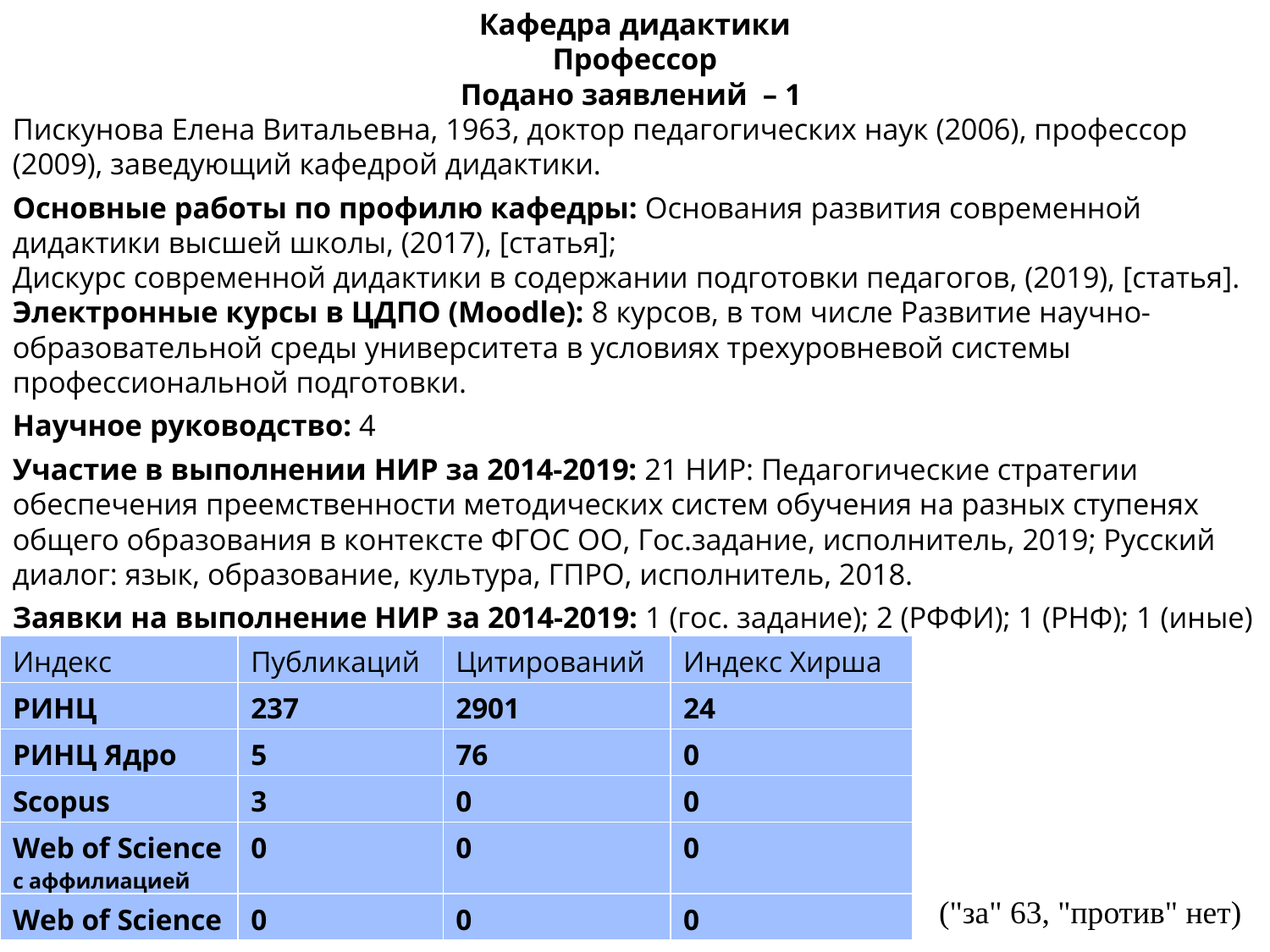

Кафедра дидактики
Профессор
Подано заявлений  – 1
Пискунова Елена Витальевна, 1963​, доктор педагогических наук (2006)​, профессор (2009), заведующий кафедрой дидактики.
Основные работы по профилю кафедры: Основания развития современной дидактики высшей школы, (2017), [статья];
Дискурс современной дидактики в содержании подготовки педагогов, (2019), [статья].​
Электронные курсы в ЦДПО (Moodle): 8 курсов, в том числе Развитие научно-образовательной среды университета в условиях трехуровневой системы профессиональной подготовки.
Научное руководство: 4
Участие в выполнении НИР за 2014-2019: 21 НИР: Педагогические стратегии обеспечения преемственности методических систем обучения на разных ступенях общего образования в контексте ФГОС ОО, Гос.задание, исполнитель, 2019; Русский диалог: язык, образование, культура, ГПРО, исполнитель, 2018.​
Заявки на выполнение НИР за 2014-2019: 1 (гос. задание); 2 (РФФИ); 1 (РНФ); 1 (иные)​

| Индекс | Публикаций | Цитирований | Индекс Хирша |
| --- | --- | --- | --- |
| РИНЦ | 237 | 2901 | 24 |
| РИНЦ Ядро | 5 | 76 | 0 |
| Scopus | 3 | 0 | 0 |
| Web of Science c аффилиацией | 0 | 0 | 0 |
| Web of Science | 0 | 0 | 0 |
("за" 63, "против" нет)